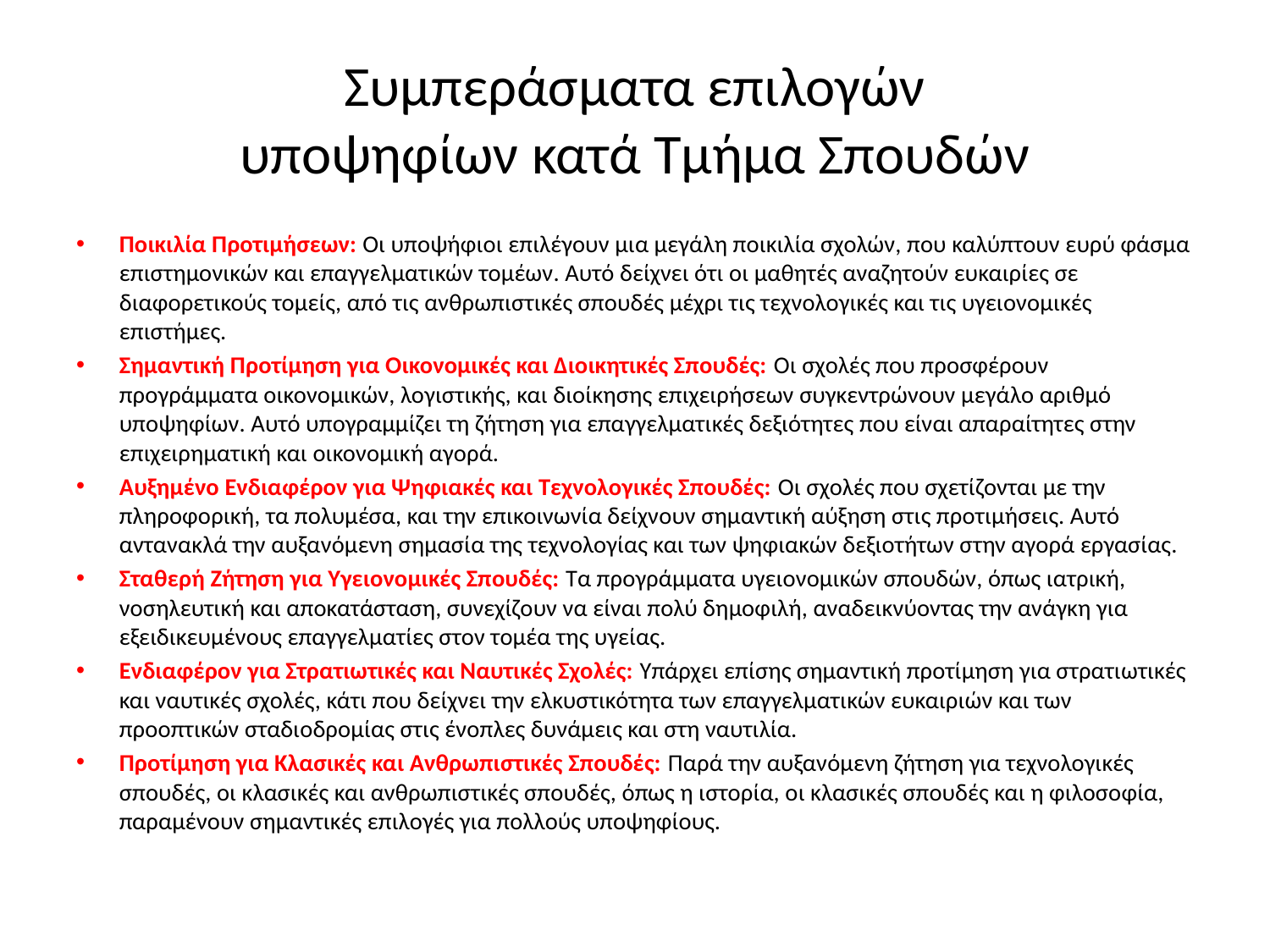

# Συμπεράσματα επιλογών υποψηφίων κατά Τμήμα Σπουδών
Ποικιλία Προτιμήσεων: Οι υποψήφιοι επιλέγουν μια μεγάλη ποικιλία σχολών, που καλύπτουν ευρύ φάσμα επιστημονικών και επαγγελματικών τομέων. Αυτό δείχνει ότι οι μαθητές αναζητούν ευκαιρίες σε διαφορετικούς τομείς, από τις ανθρωπιστικές σπουδές μέχρι τις τεχνολογικές και τις υγειονομικές επιστήμες.
Σημαντική Προτίμηση για Οικονομικές και Διοικητικές Σπουδές: Οι σχολές που προσφέρουν προγράμματα οικονομικών, λογιστικής, και διοίκησης επιχειρήσεων συγκεντρώνουν μεγάλο αριθμό υποψηφίων. Αυτό υπογραμμίζει τη ζήτηση για επαγγελματικές δεξιότητες που είναι απαραίτητες στην επιχειρηματική και οικονομική αγορά.
Αυξημένο Ενδιαφέρον για Ψηφιακές και Τεχνολογικές Σπουδές: Οι σχολές που σχετίζονται με την πληροφορική, τα πολυμέσα, και την επικοινωνία δείχνουν σημαντική αύξηση στις προτιμήσεις. Αυτό αντανακλά την αυξανόμενη σημασία της τεχνολογίας και των ψηφιακών δεξιοτήτων στην αγορά εργασίας.
Σταθερή Ζήτηση για Υγειονομικές Σπουδές: Τα προγράμματα υγειονομικών σπουδών, όπως ιατρική, νοσηλευτική και αποκατάσταση, συνεχίζουν να είναι πολύ δημοφιλή, αναδεικνύοντας την ανάγκη για εξειδικευμένους επαγγελματίες στον τομέα της υγείας.
Ενδιαφέρον για Στρατιωτικές και Ναυτικές Σχολές: Υπάρχει επίσης σημαντική προτίμηση για στρατιωτικές και ναυτικές σχολές, κάτι που δείχνει την ελκυστικότητα των επαγγελματικών ευκαιριών και των προοπτικών σταδιοδρομίας στις ένοπλες δυνάμεις και στη ναυτιλία.
Προτίμηση για Κλασικές και Ανθρωπιστικές Σπουδές: Παρά την αυξανόμενη ζήτηση για τεχνολογικές σπουδές, οι κλασικές και ανθρωπιστικές σπουδές, όπως η ιστορία, οι κλασικές σπουδές και η φιλοσοφία, παραμένουν σημαντικές επιλογές για πολλούς υποψηφίους.